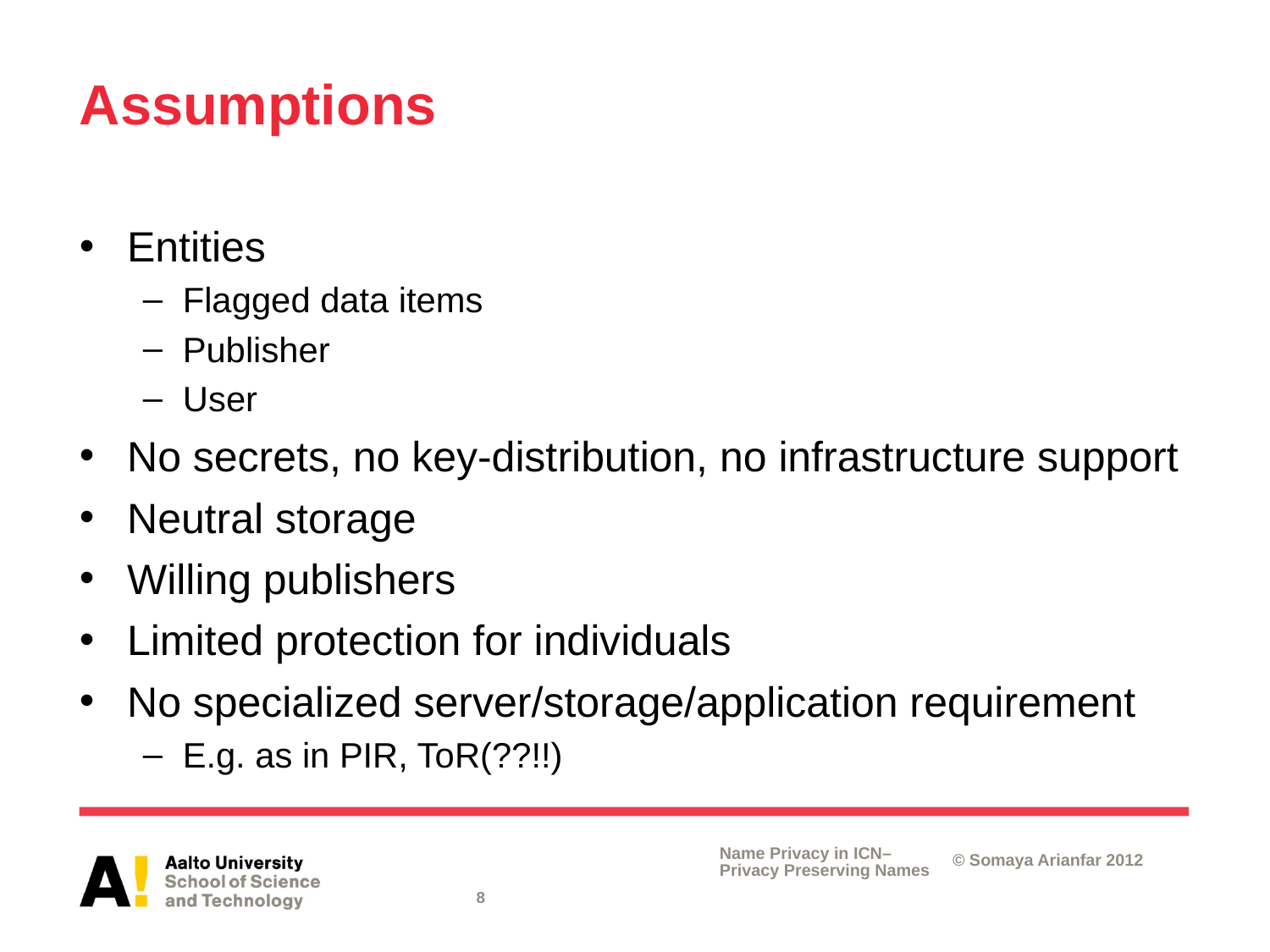

# Assumptions
Entities
Flagged data items
Publisher
User
No secrets, no key-distribution, no infrastructure support
Neutral storage
Willing publishers
Limited protection for individuals
No specialized server/storage/application requirement
E.g. as in PIR, ToR(??!!)

8